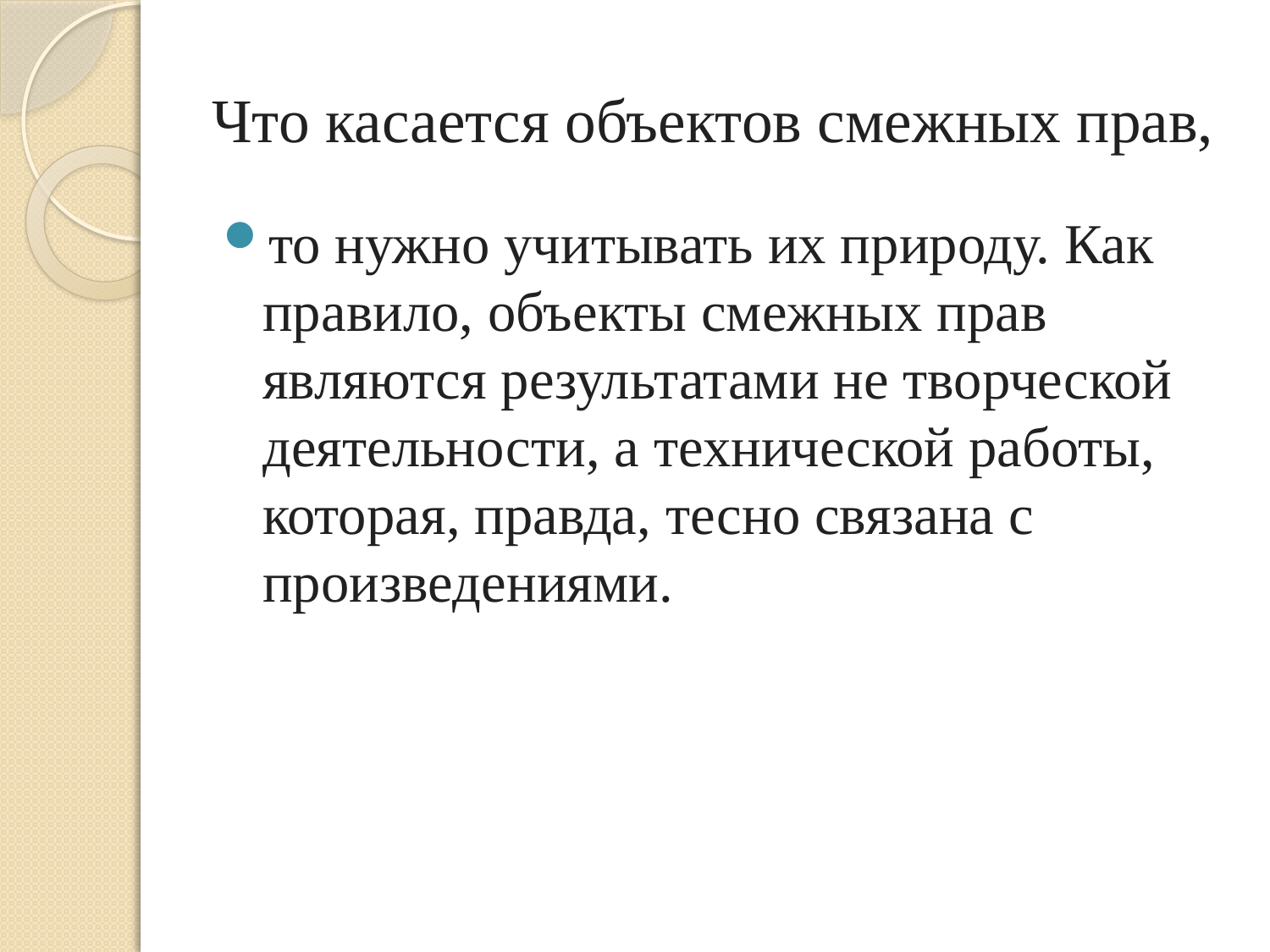

# Что касается объектов смежных прав,
то нужно учитывать их природу. Как правило, объекты смежных прав являются результатами не творческой деятельности, а технической работы, которая, правда, тесно связана с произведениями.